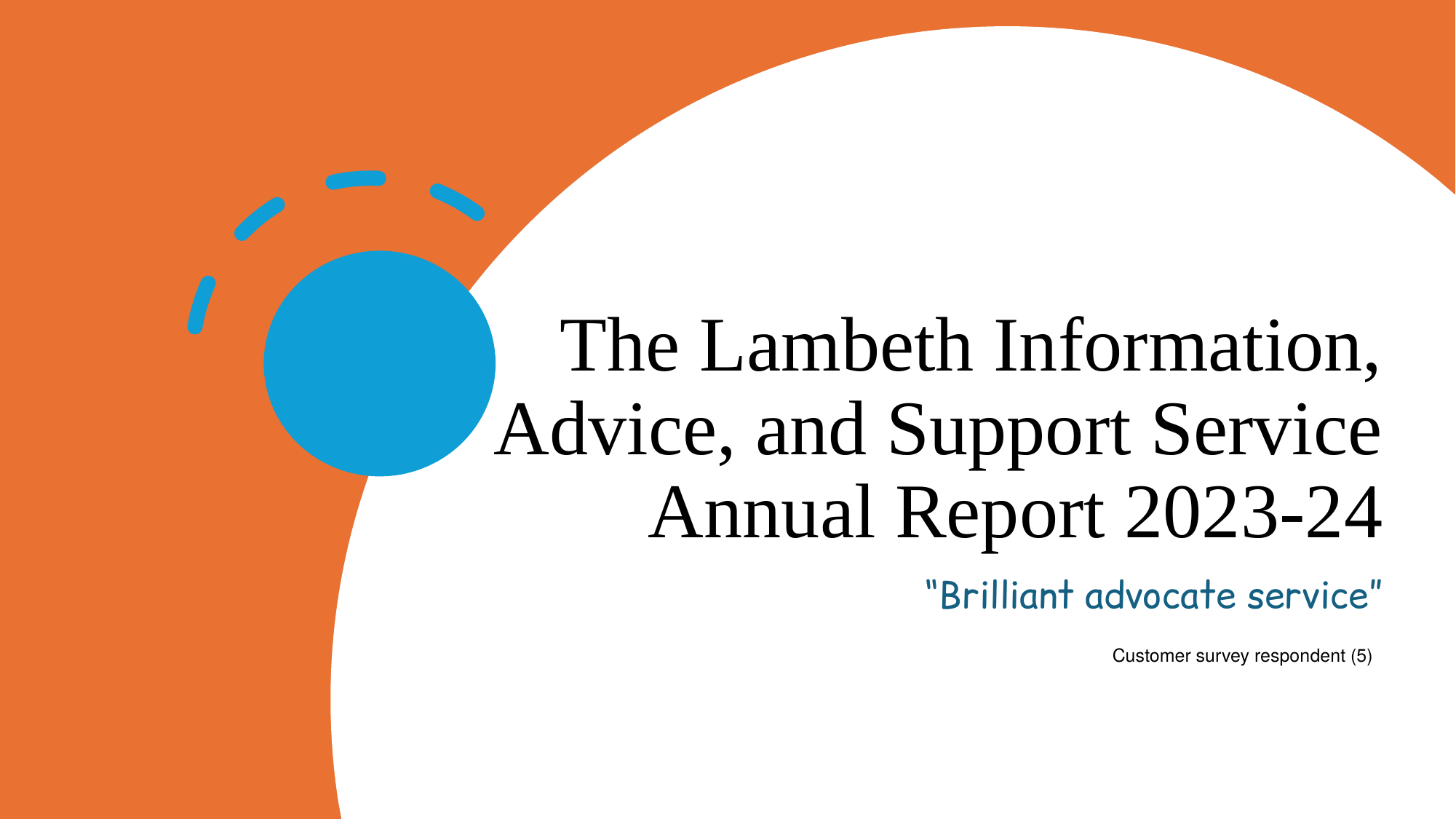

# The Lambeth Information, Advice, and Support Service Annual Report 2023-24

“Brilliant advocate service”
Customer survey respondent (5)